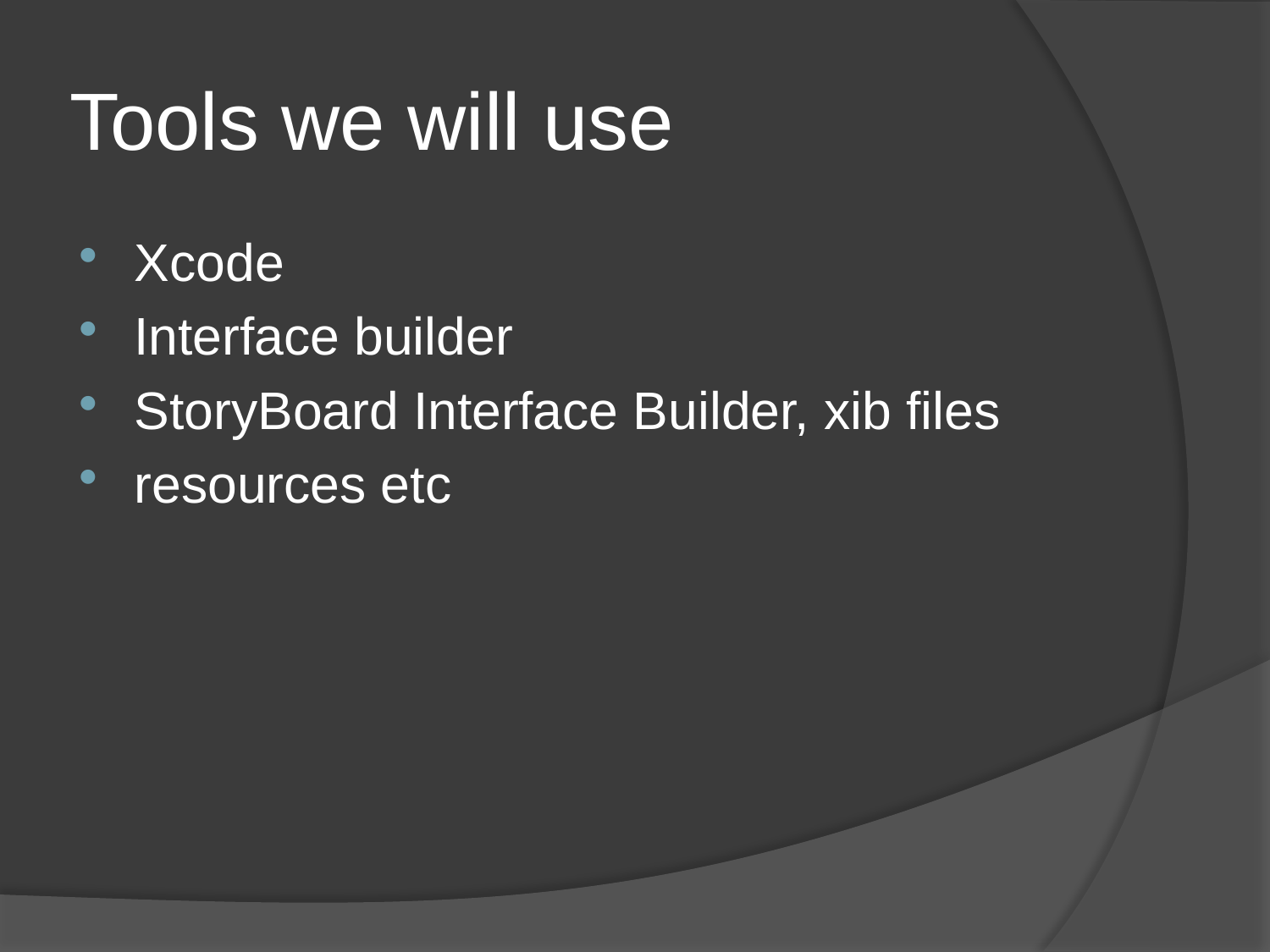

# Tools we will use
Xcode
Interface builder
StoryBoard Interface Builder, xib files
resources etc